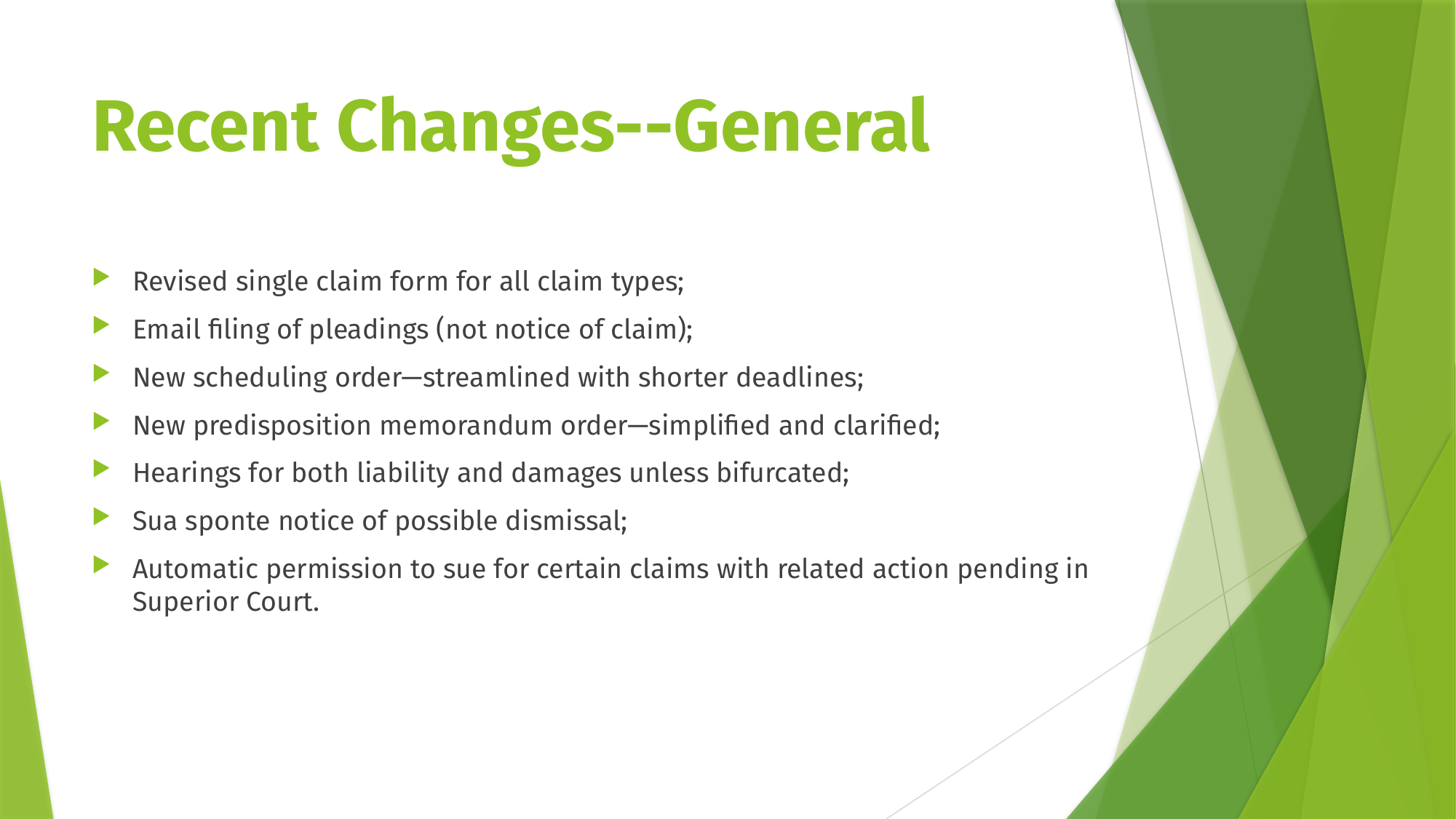

# Recent Changes--General
Revised single claim form for all claim types;
Email filing of pleadings (not notice of claim);
New scheduling order—streamlined with shorter deadlines;
New predisposition memorandum order—simplified and clarified;
Hearings for both liability and damages unless bifurcated;
Sua sponte notice of possible dismissal;
Automatic permission to sue for certain claims with related action pending in Superior Court.